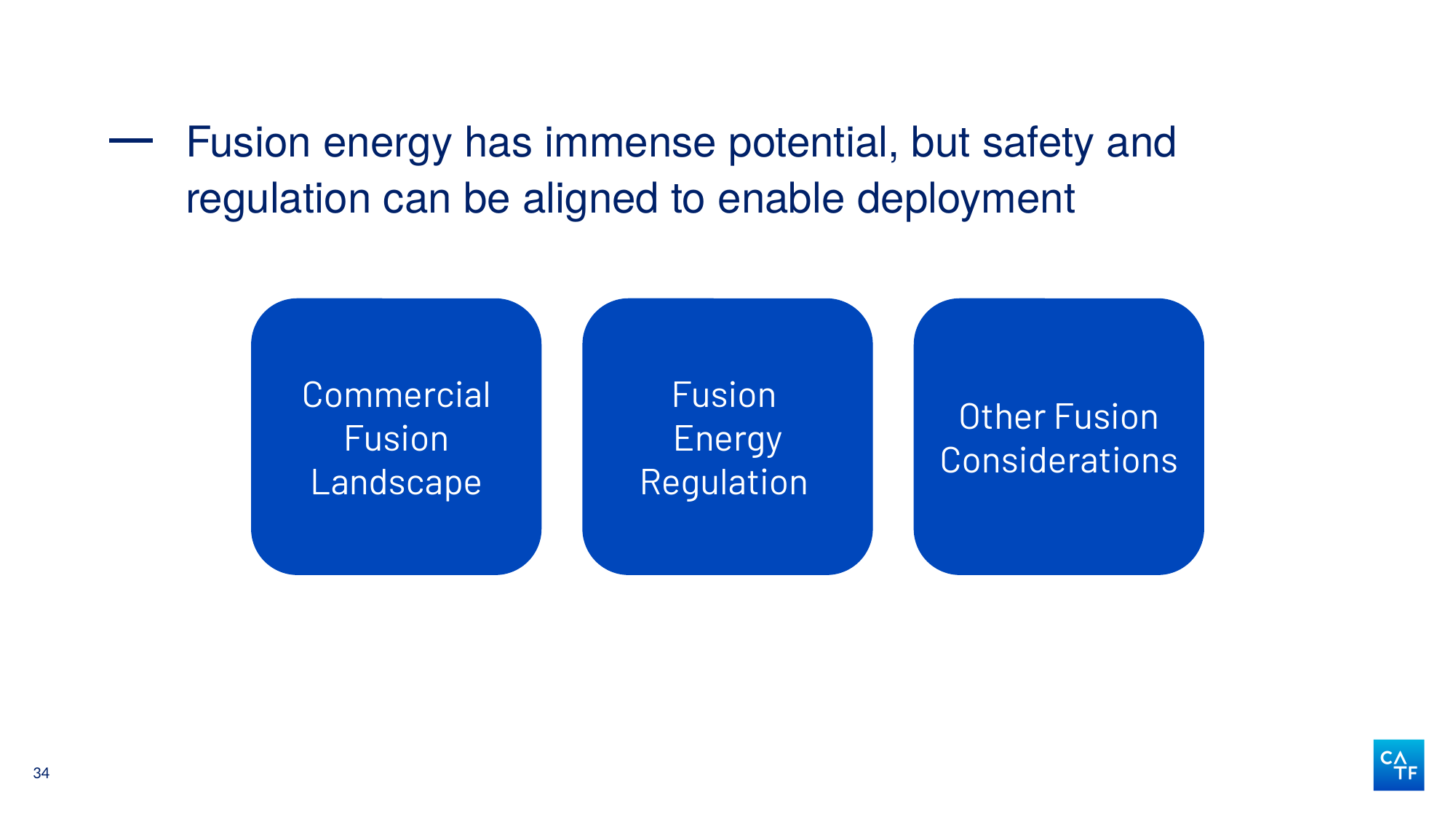

# Fusion energy has immense potential, but safety and regulation can be aligned to enable deployment
Commercial Fusion Landscape
Fusion
Energy Regulation
Other Fusion Considerations
34